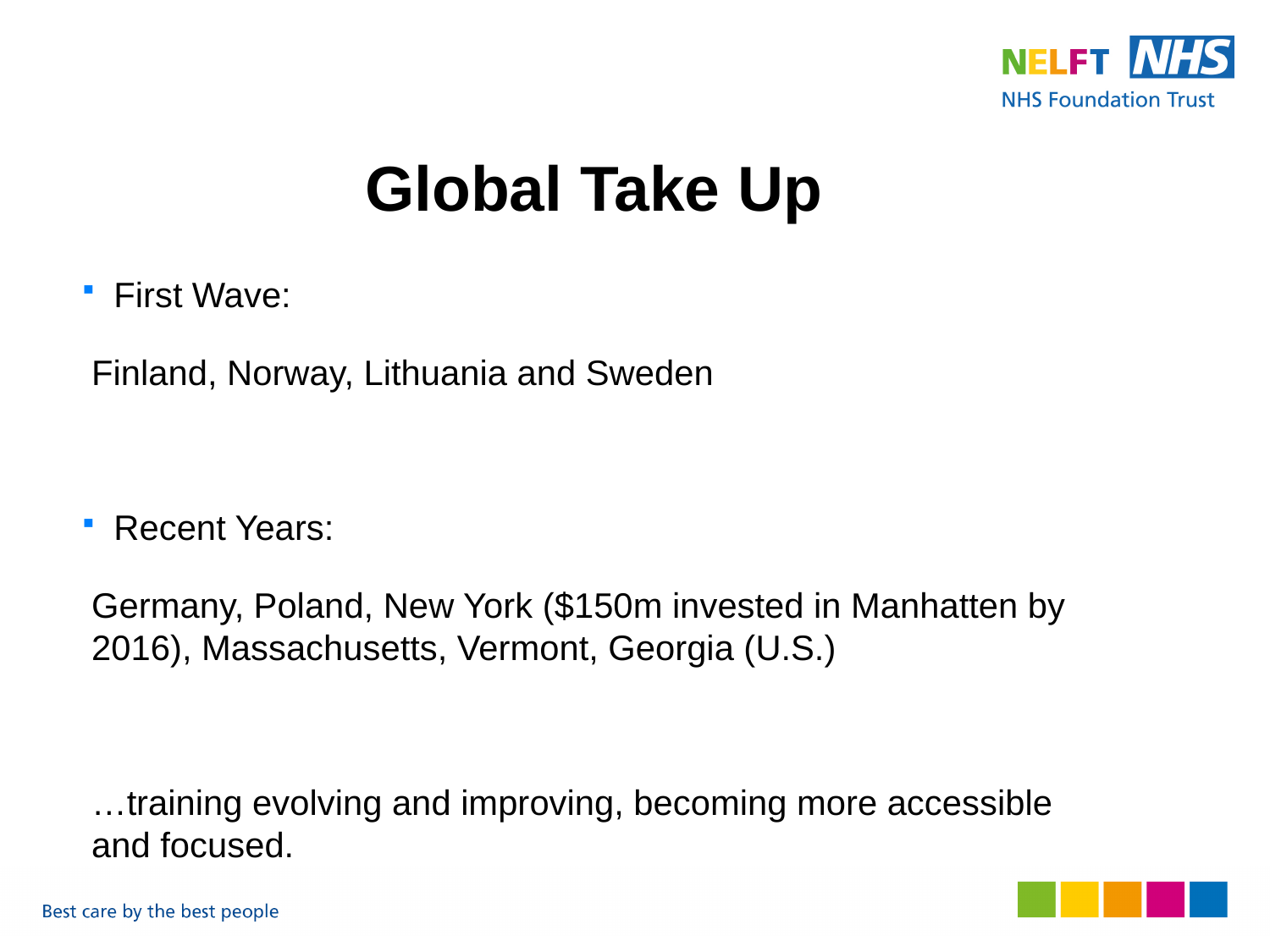

# Global Take Up
First Wave:
Finland, Norway, Lithuania and Sweden

Recent Years:
Germany, Poland, New York ($150m invested in Manhatten by 2016), Massachusetts, Vermont, Georgia (U.S.)

…training evolving and improving, becoming more accessible and focused.